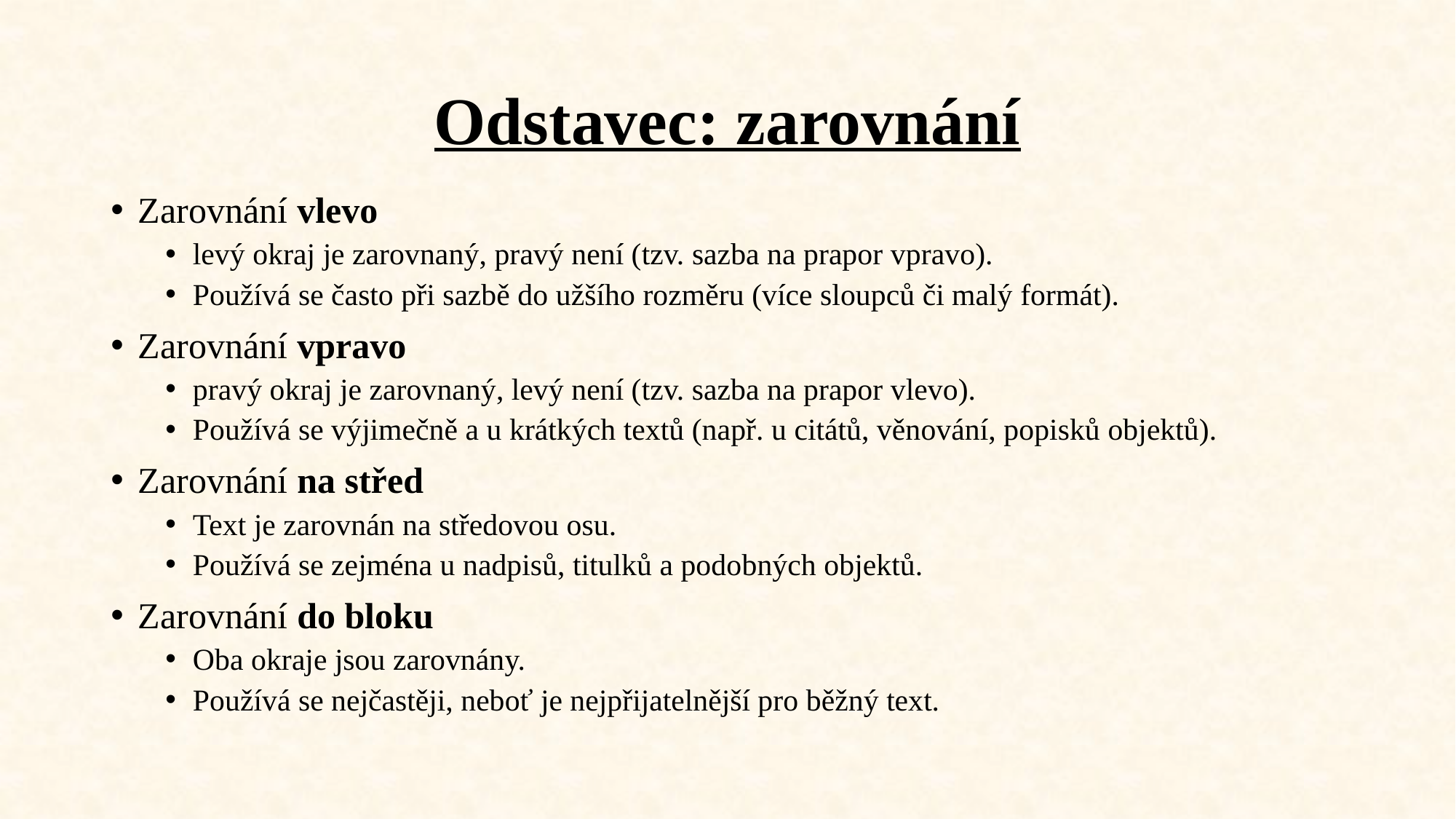

# Odstavec: zarovnání
Zarovnání vlevo
levý okraj je zarovnaný, pravý není (tzv. sazba na prapor vpravo).
Používá se často při sazbě do užšího rozměru (více sloupců či malý formát).
Zarovnání vpravo
pravý okraj je zarovnaný, levý není (tzv. sazba na prapor vlevo).
Používá se výjimečně a u krátkých textů (např. u citátů, věnování, popisků objektů).
Zarovnání na střed
Text je zarovnán na středovou osu.
Používá se zejména u nadpisů, titulků a podobných objektů.
Zarovnání do bloku
Oba okraje jsou zarovnány.
Používá se nejčastěji, neboť je nejpřijatelnější pro běžný text.